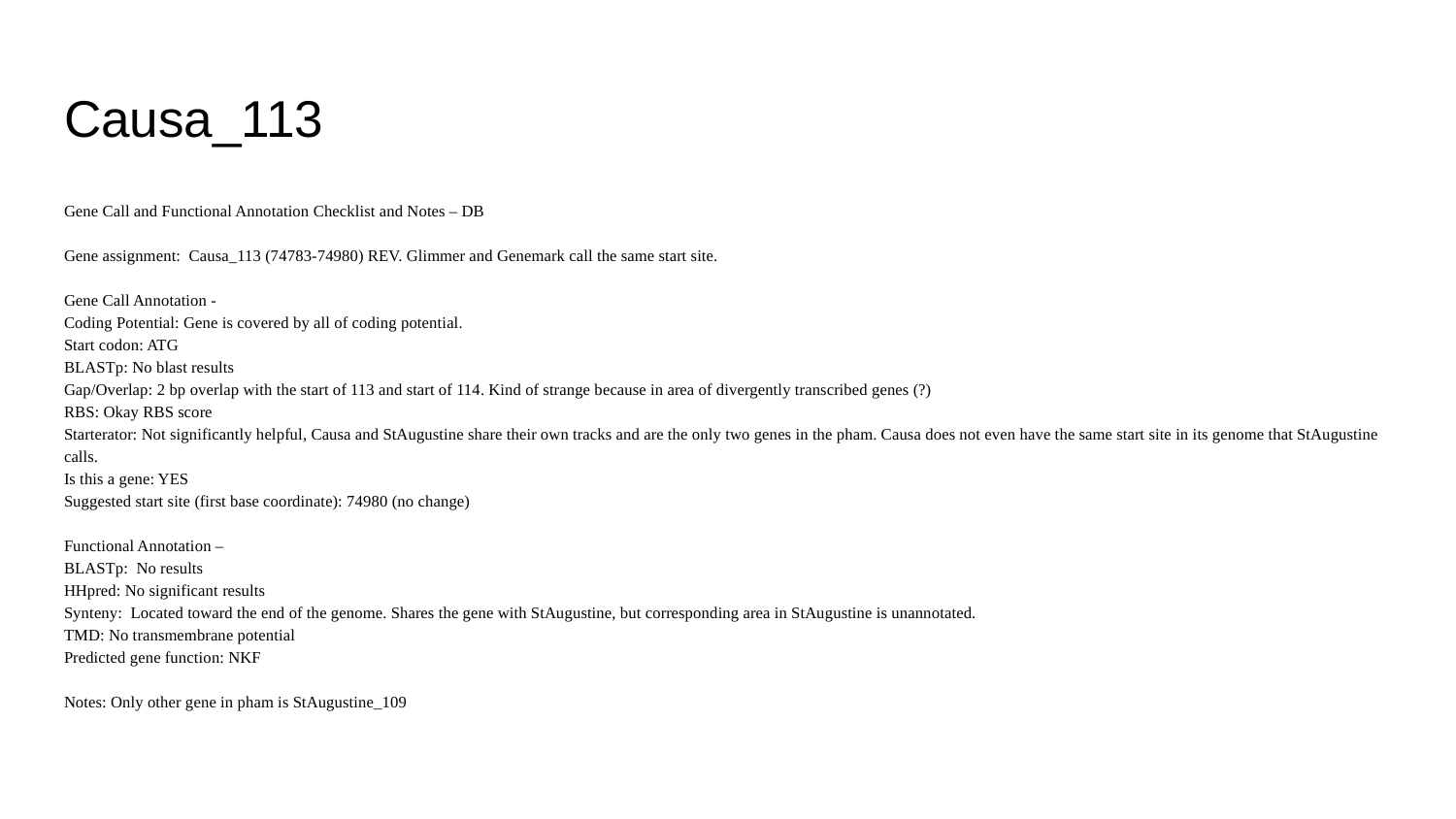

# Causa_113
Gene Call and Functional Annotation Checklist and Notes – DB

Gene assignment:  Causa_113 (74783-74980) REV. Glimmer and Genemark call the same start site.

Gene Call Annotation -
Coding Potential: Gene is covered by all of coding potential.
Start codon: ATG
BLASTp: No blast results
Gap/Overlap: 2 bp overlap with the start of 113 and start of 114. Kind of strange because in area of divergently transcribed genes (?)
RBS: Okay RBS score
Starterator: Not significantly helpful, Causa and StAugustine share their own tracks and are the only two genes in the pham. Causa does not even have the same start site in its genome that StAugustine calls.
Is this a gene: YES
Suggested start site (first base coordinate): 74980 (no change)

Functional Annotation –
BLASTp:  No results
HHpred: No significant results
Synteny:  Located toward the end of the genome. Shares the gene with StAugustine, but corresponding area in StAugustine is unannotated.
TMD: No transmembrane potential
Predicted gene function: NKF

Notes: Only other gene in pham is StAugustine_109